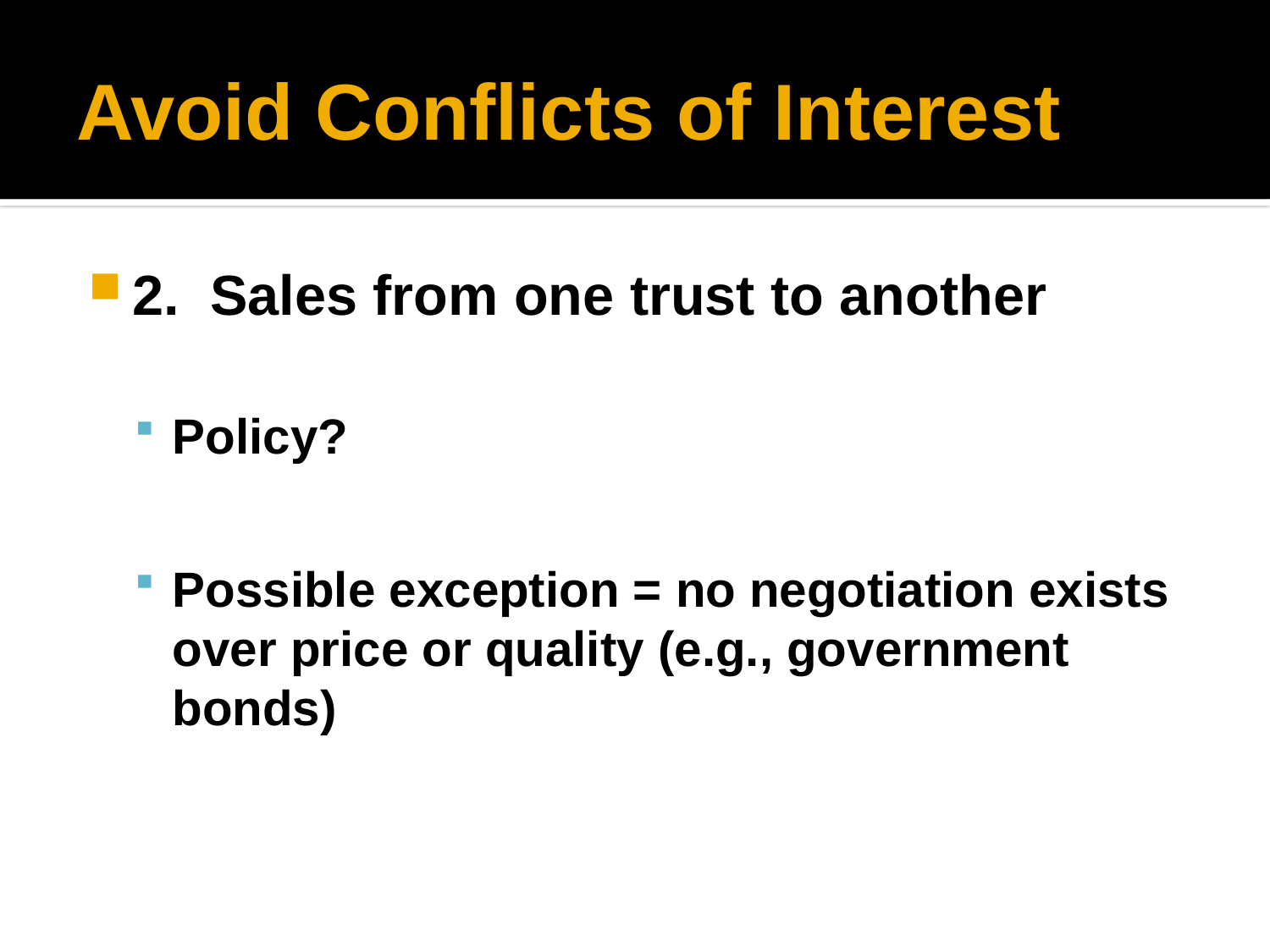

# Avoid Conflicts of Interest
2.  Sales from one trust to another
Policy?

Possible exception = no negotiation exists over price or quality (e.g., government bonds)